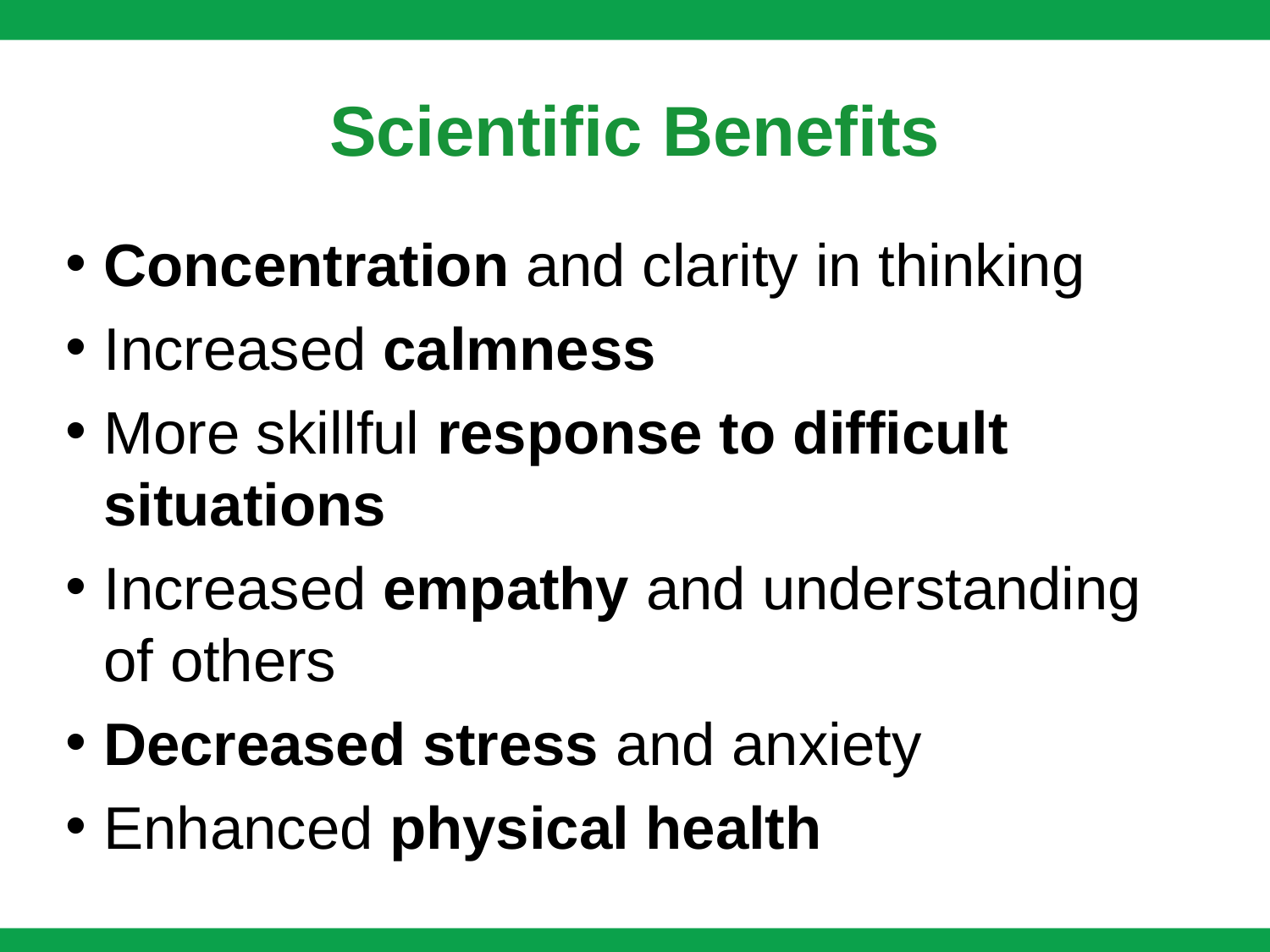

# Scientific Benefits
Concentration and clarity in thinking
Increased calmness
More skillful response to difficult situations
Increased empathy and understanding of others
Decreased stress and anxiety
Enhanced physical health